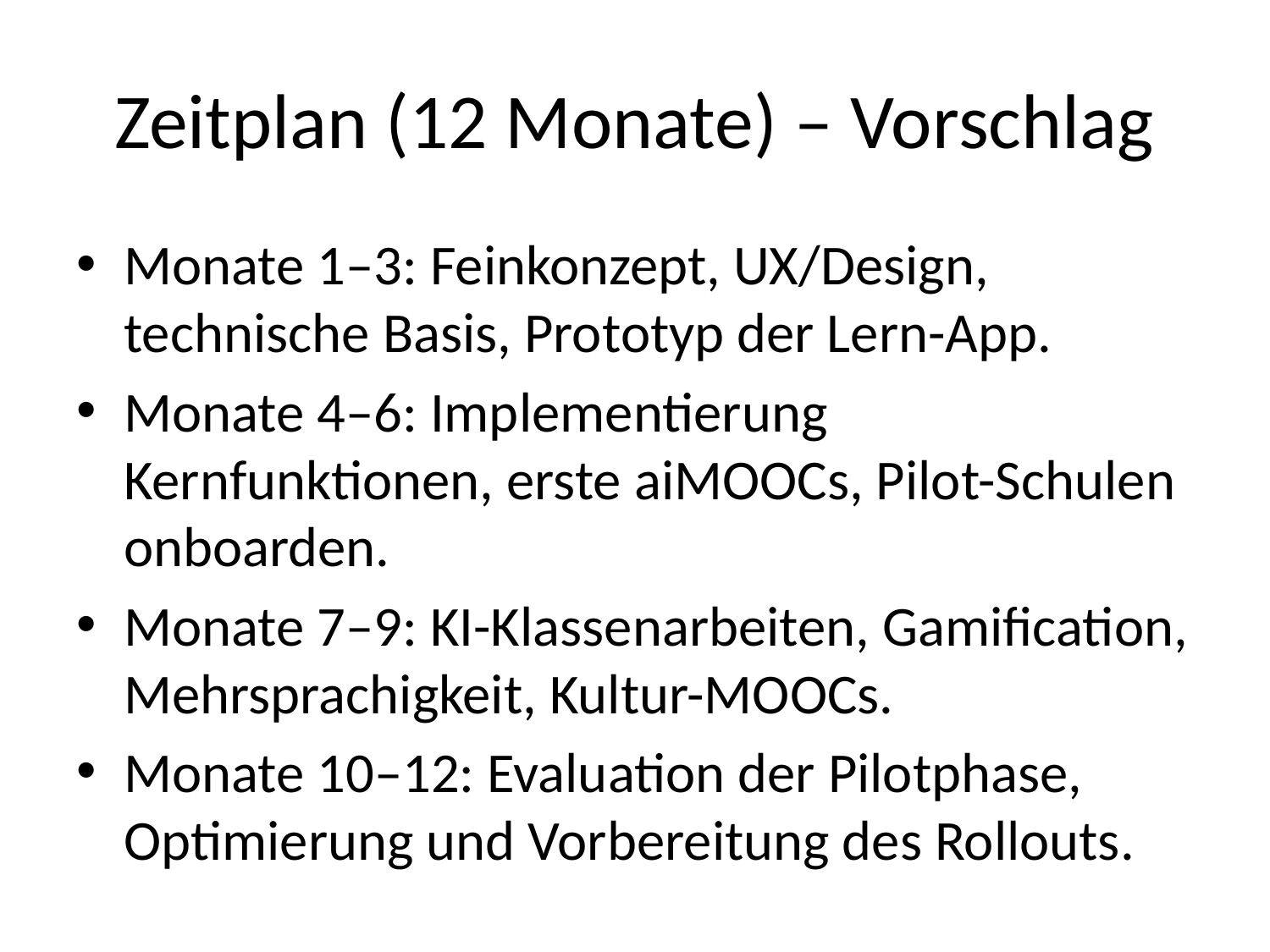

# Zeitplan (12 Monate) – Vorschlag
Monate 1–3: Feinkonzept, UX/Design, technische Basis, Prototyp der Lern-App.
Monate 4–6: Implementierung Kernfunktionen, erste aiMOOCs, Pilot-Schulen onboarden.
Monate 7–9: KI-Klassenarbeiten, Gamification, Mehrsprachigkeit, Kultur-MOOCs.
Monate 10–12: Evaluation der Pilotphase, Optimierung und Vorbereitung des Rollouts.